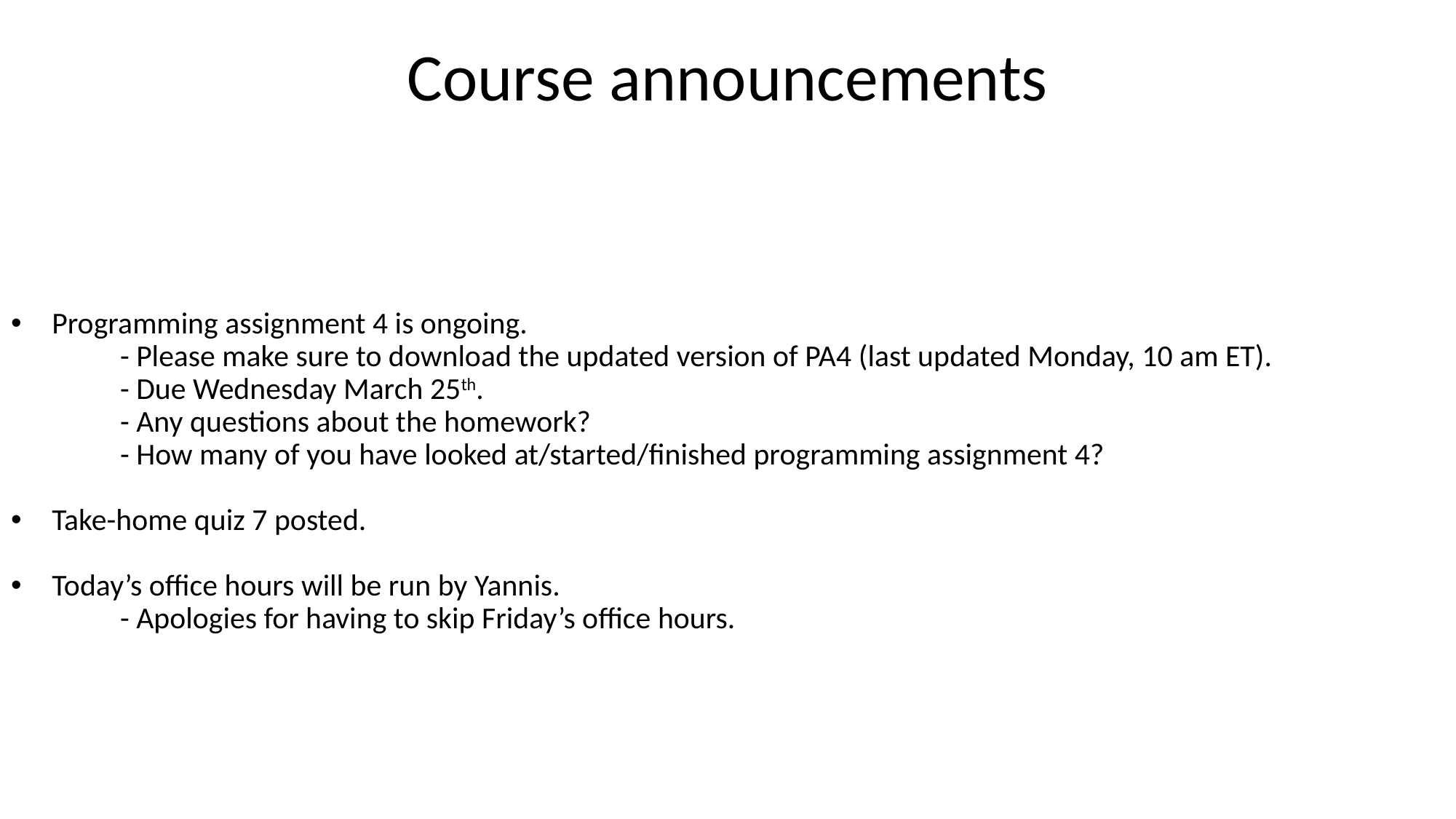

# Course announcements
Programming assignment 4 is ongoing.
	- Please make sure to download the updated version of PA4 (last updated Monday, 10 am ET).
	- Due Wednesday March 25th.
	- Any questions about the homework?
	- How many of you have looked at/started/finished programming assignment 4?

Take-home quiz 7 posted.

Today’s office hours will be run by Yannis.
	- Apologies for having to skip Friday’s office hours.